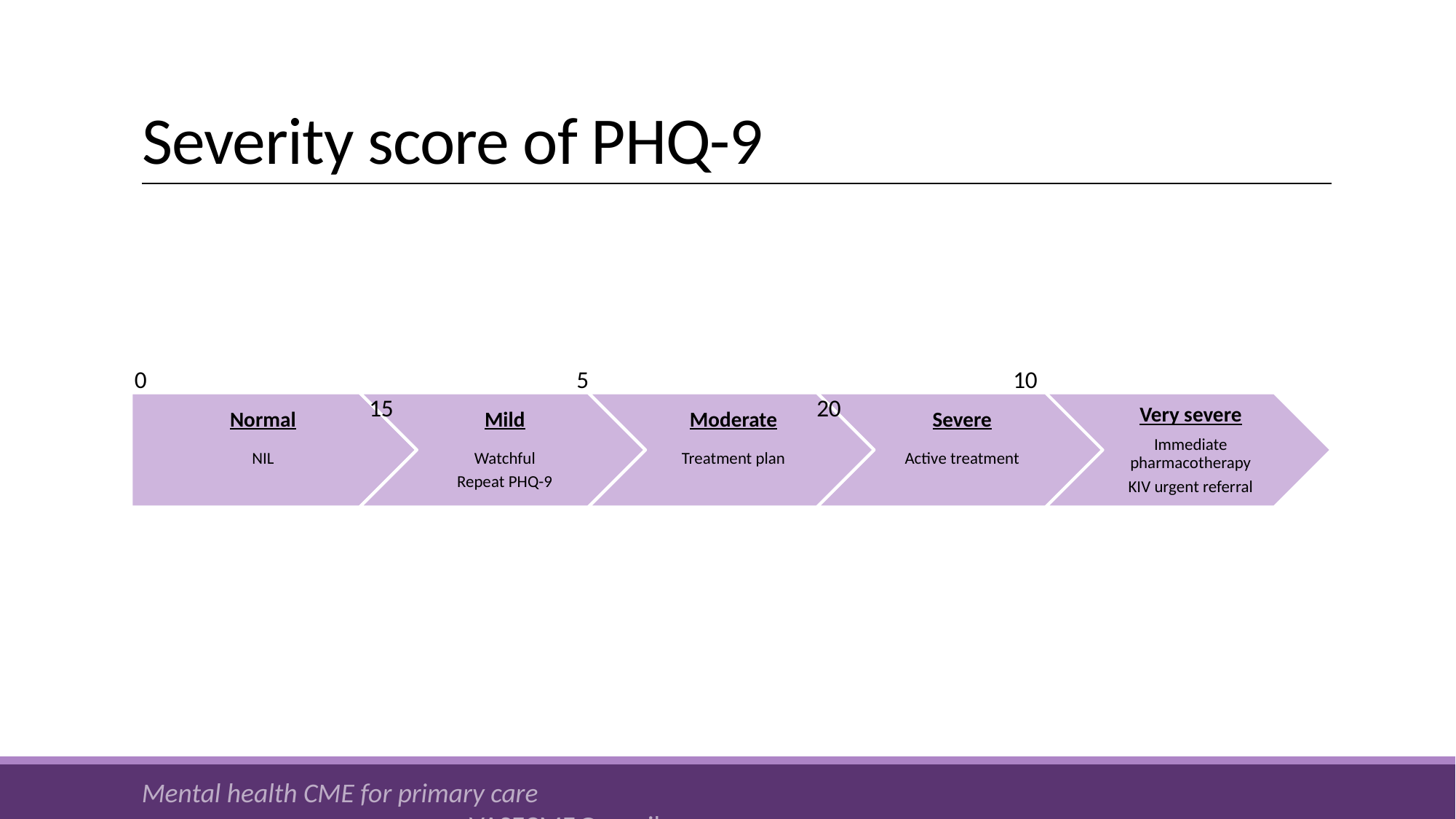

# Severity score of PHQ-9
Normal
NIL

Mild
Watchful
Repeat PHQ-9
Moderate
Treatment plan

Severe
Active treatment

Very severe
Immediate pharmacotherapy
KIV urgent referral
0				 5				 10				   15				     20